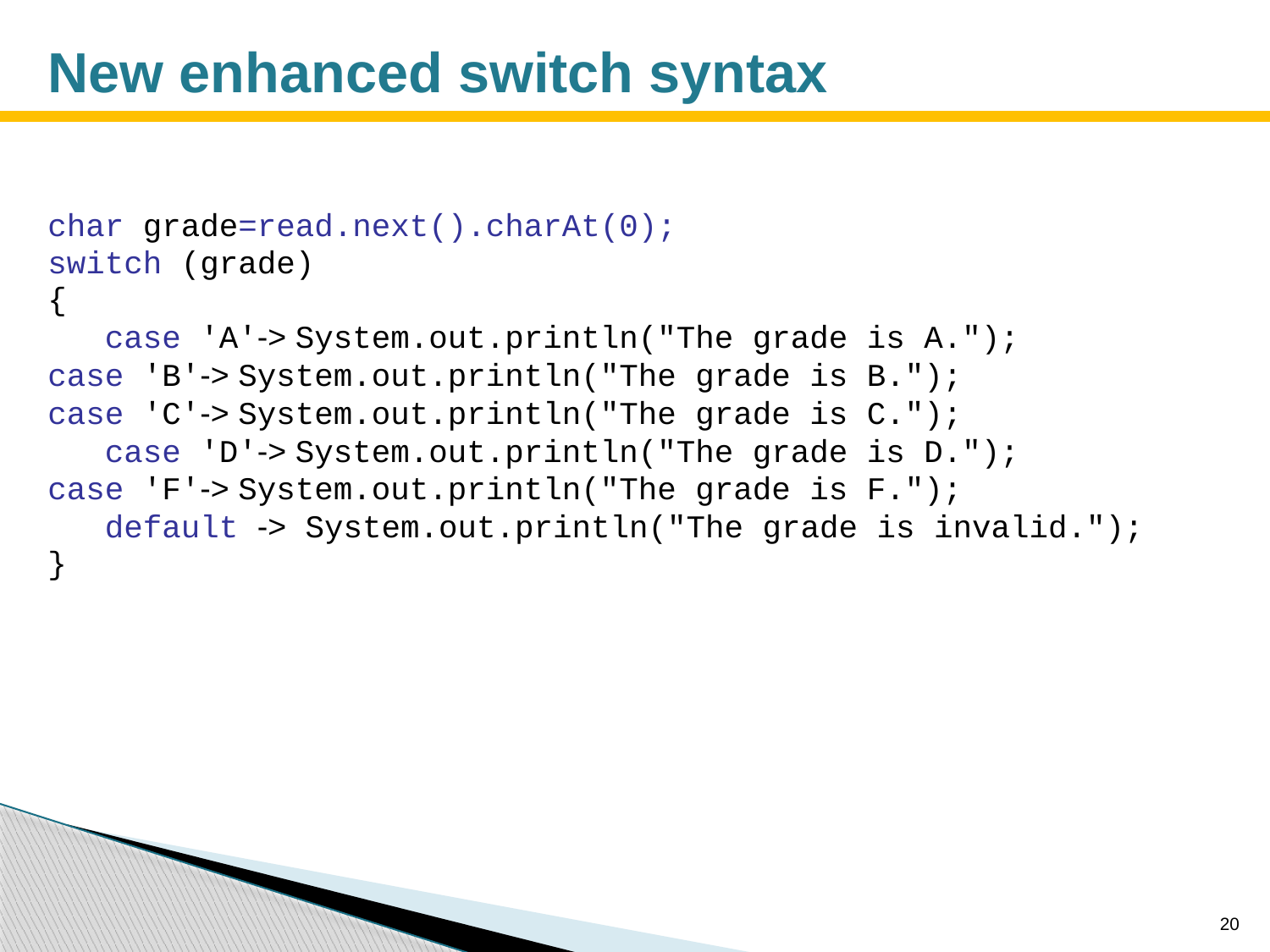

# New enhanced switch syntax
char grade=read.next().charAt(0);
switch (grade)
{
   case 'A'-> System.out.println("The grade is A.");
case 'B'-> System.out.println("The grade is B.");
case 'C'-> System.out.println("The grade is C.");
   case 'D'-> System.out.println("The grade is D.");
case 'F'-> System.out.println("The grade is F.");
   default -> System.out.println("The grade is invalid.");
}
20